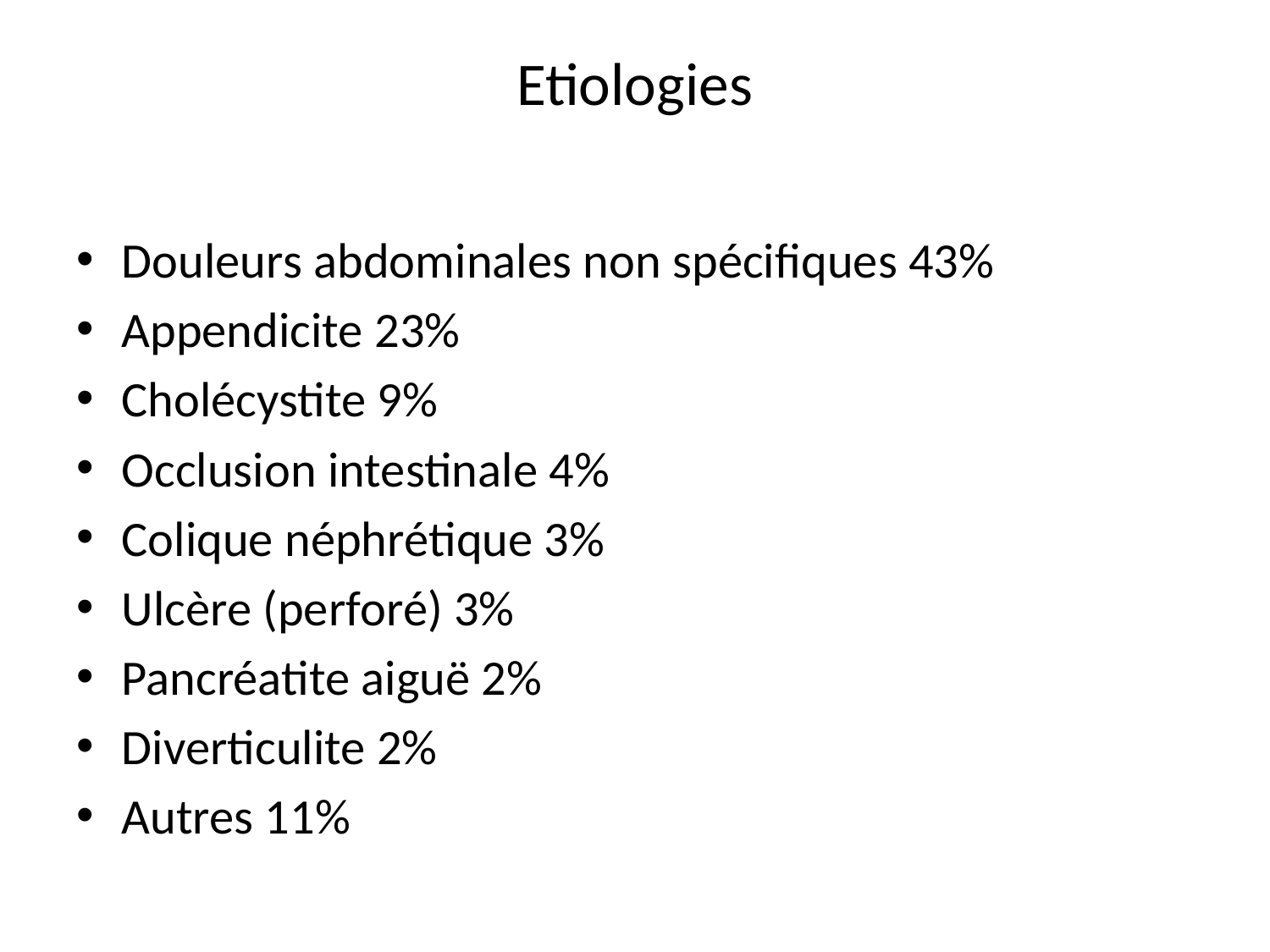

# Etiologies
Douleurs abdominales non spécifiques 43%
Appendicite 23%
Cholécystite 9%
Occlusion intestinale 4%
Colique néphrétique 3%
Ulcère (perforé) 3%
Pancréatite aiguë 2%
Diverticulite 2%
Autres 11%